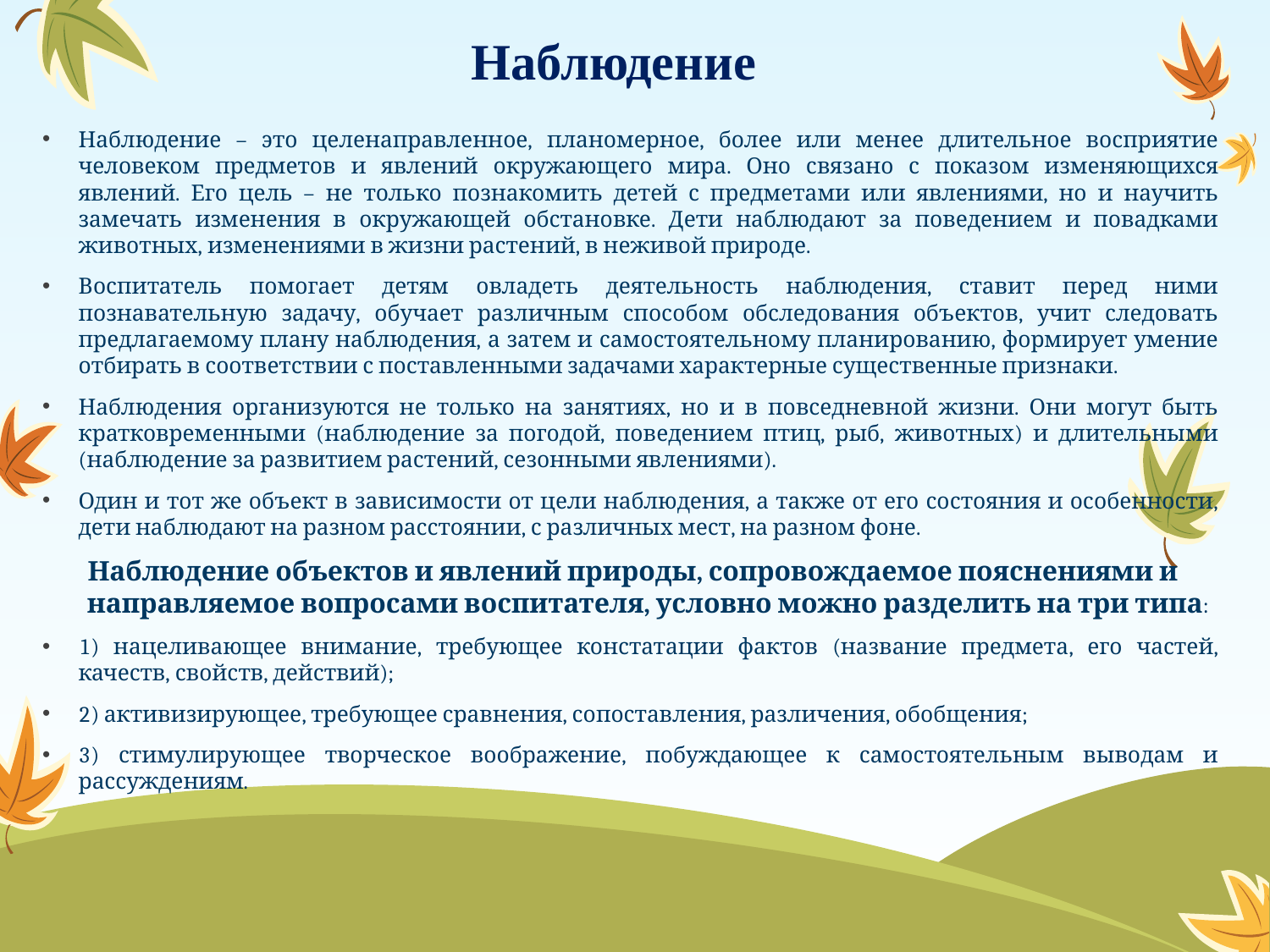

Наблюдение

Наблюдение – это целенаправленное, планомерное, более или менее длительное восприятие человеком предметов и явлений окружающего мира. Оно связано с показом изменяющихся явлений. Его цель – не только познакомить детей с предметами или явлениями, но и научить замечать изменения в окружающей обстановке. Дети наблюдают за поведением и повадками животных, изменениями в жизни растений, в неживой природе.
Воспитатель помогает детям овладеть деятельность наблюдения, ставит перед ними познавательную задачу, обучает различным способом обследования объектов, учит следовать предлагаемому плану наблюдения, а затем и самостоятельному планированию, формирует умение отбирать в соответствии с поставленными задачами характерные существенные признаки.
Наблюдения организуются не только на занятиях, но и в повседневной жизни. Они могут быть кратковременными (наблюдение за погодой, поведением птиц, рыб, животных) и длительными (наблюдение за развитием растений, сезонными явлениями).
Один и тот же объект в зависимости от цели наблюдения, а также от его состояния и особенности, дети наблюдают на разном расстоянии, с различных мест, на разном фоне.
Наблюдение объектов и явлений природы, сопровождаемое пояснениями и направляемое вопросами воспитателя, условно можно разделить на три типа:
1) нацеливающее внимание, требующее констатации фактов (название предмета, его частей, качеств, свойств, действий);
2) активизирующее, требующее сравнения, сопоставления, различения, обобщения;
3) стимулирующее творческое воображение, побуждающее к самостоятельным выводам и рассуждениям.